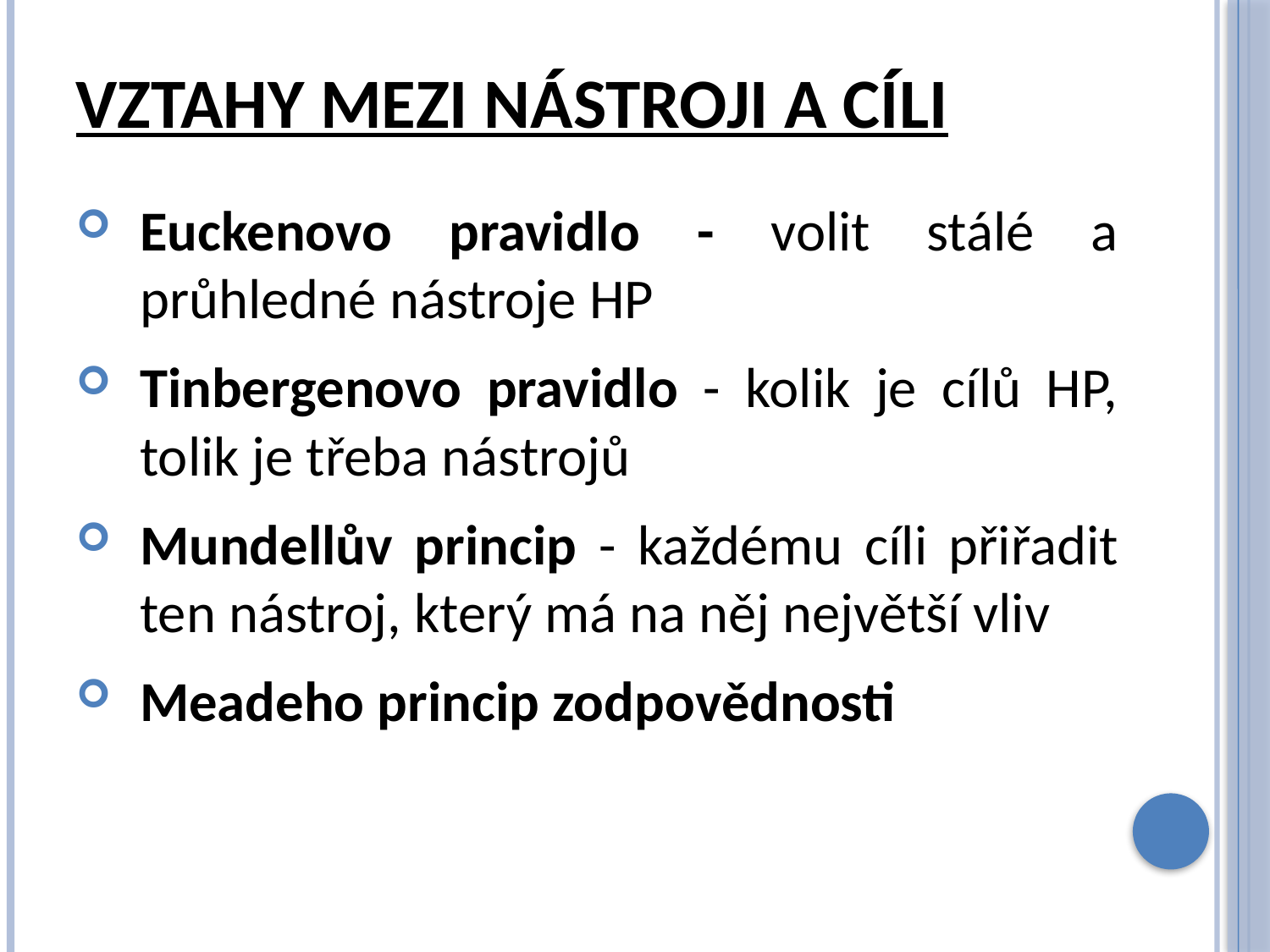

# Vztahy mezi nástroji a cíli
Euckenovo pravidlo - volit stálé a průhledné nástroje HP
Tinbergenovo pravidlo - kolik je cílů HP, tolik je třeba nástrojů
Mundellův princip - každému cíli přiřadit ten nástroj, který má na něj největší vliv
Meadeho princip zodpovědnosti